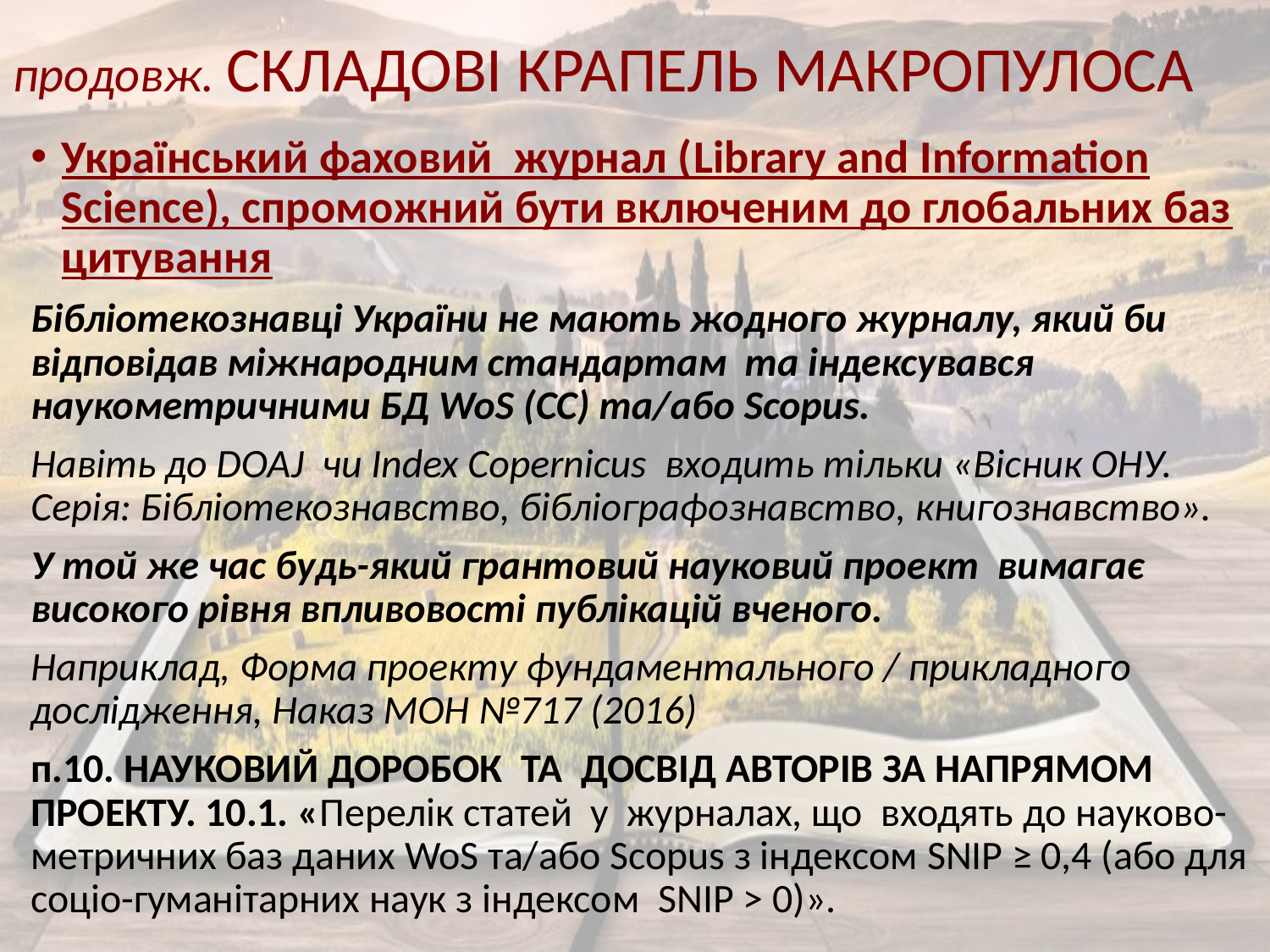

# продовж. СКЛАДОВІ КРАПЕЛЬ МАКРОПУЛОСА
Український фаховий  журнал (Library and Information Science), спроможний бути включеним до глобальних баз цитування
Бібліотекознавці України не мають жодного журналу, який би відповідав міжнародним стандартам  та індексувався  наукометричними БД WoS (СС) та/або Scopus.
Навіть до DOAJ  чи Index Copernicus  входить тільки «Вісник ОНУ. Серія: Бібліотекознавство, бібліографознавство, книгознавство».
У той же час будь-який грантовий науковий проект  вимагає високого рівня впливовості публікацій вченого.
Наприклад, Форма проекту фундаментального / прикладного дослідження, Наказ МОН №717 (2016)
п.10. НАУКОВИЙ ДОРОБОК  ТА  ДОСВІД АВТОРІВ ЗА НАПРЯМОМ ПРОЕКТУ. 10.1. «Перелік статей  у  журналах, що  входять до науково-метричних баз даних WoS та/або Scopus з індексом SNIP ≥ 0,4 (або для соціо-гуманітарних наук з індексом  SNIP > 0)».